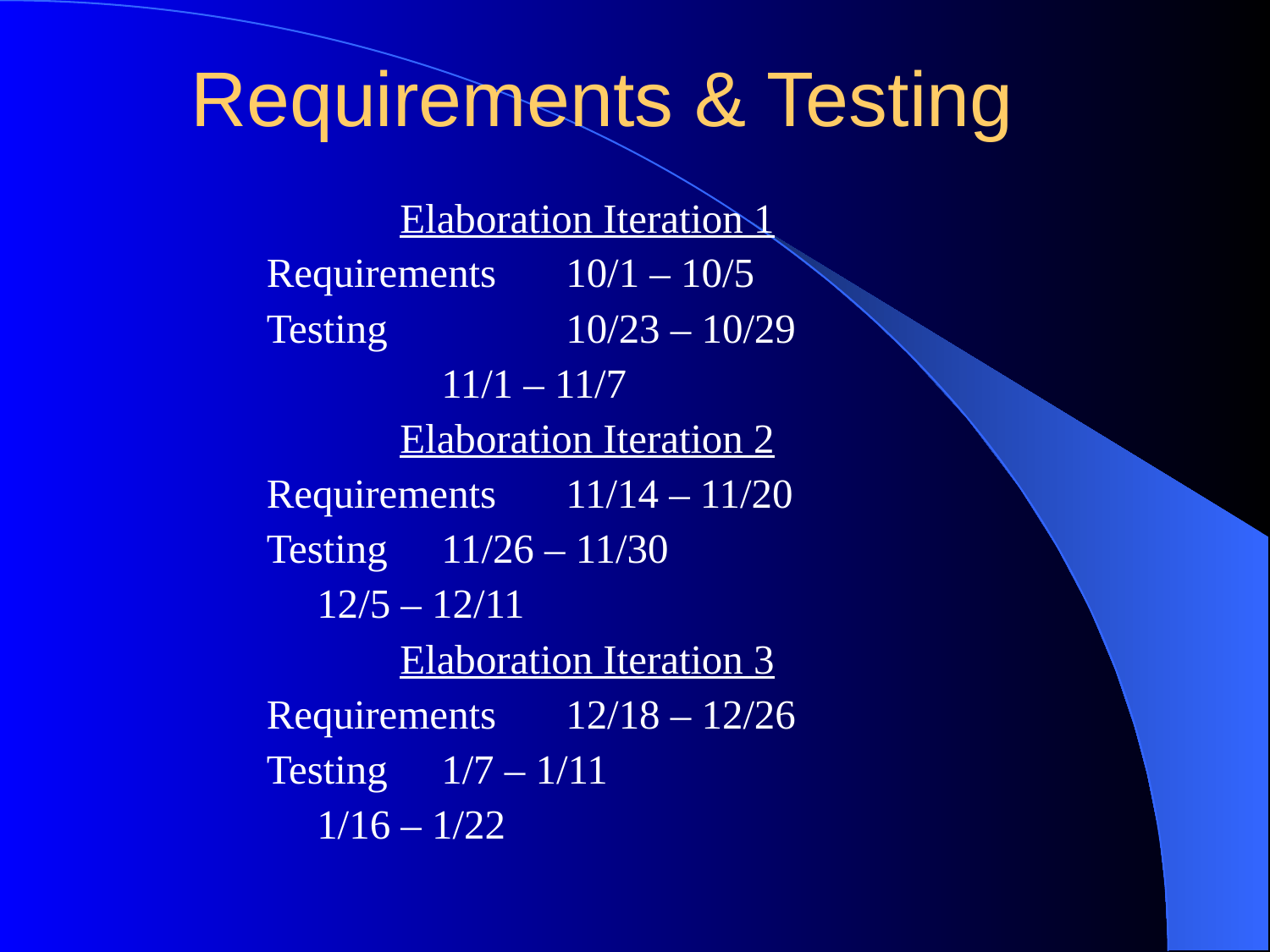

# Requirements & Testing
Elaboration Iteration 1
Requirements		10/1 – 10/5
Testing		 	10/23 – 10/29
			 	11/1 – 11/7
Elaboration Iteration 2
Requirements		11/14 – 11/20
Testing			11/26 – 11/30
				12/5 – 12/11
Elaboration Iteration 3
Requirements		12/18 – 12/26
Testing			1/7 – 1/11
				1/16 – 1/22